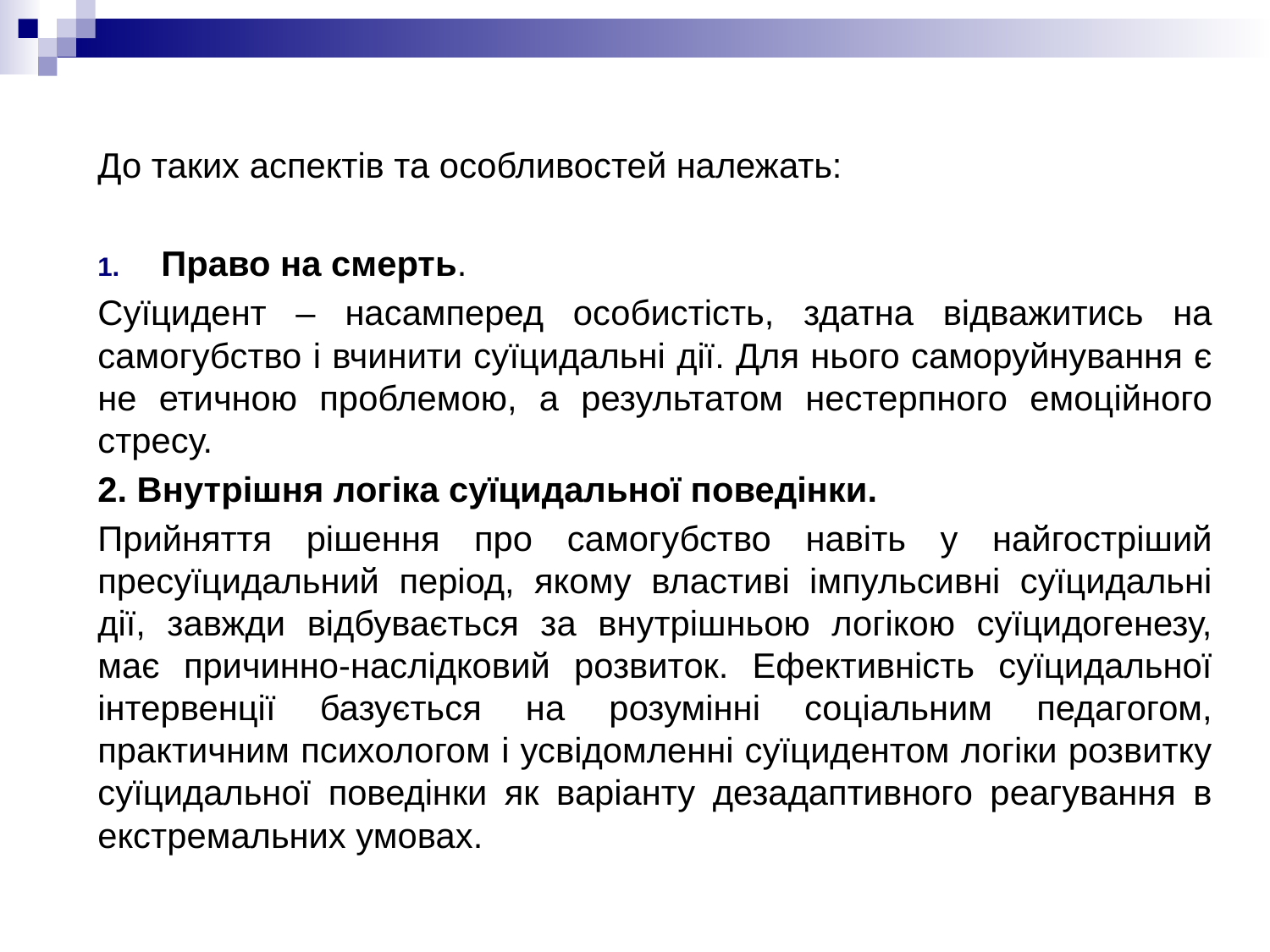

До таких аспектів та особливостей належать:

Право на смерть.
Суїцидент – насамперед особистість, здатна відважитись на самогубство і вчинити суїцидальні дії. Для нього саморуйнування є не етичною проблемою, а результатом нестерпного емоційного стресу.
2. Внутрішня логіка суїцидальної поведінки.
Прийняття рішення про самогубство навіть у найгостріший пресуїцидальний період, якому властиві імпульсивні суїцидальні дії, завжди відбувається за внутрішньою логікою суїцидогенезу, має причинно-наслідковий розвиток. Ефективність суїцидальної інтервенції базується на розумінні соціальним педагогом, практичним психологом і усвідомленні суїцидентом логіки розвитку суїцидальної поведінки як варіанту дезадаптивного реагування в екстремальних умовах.